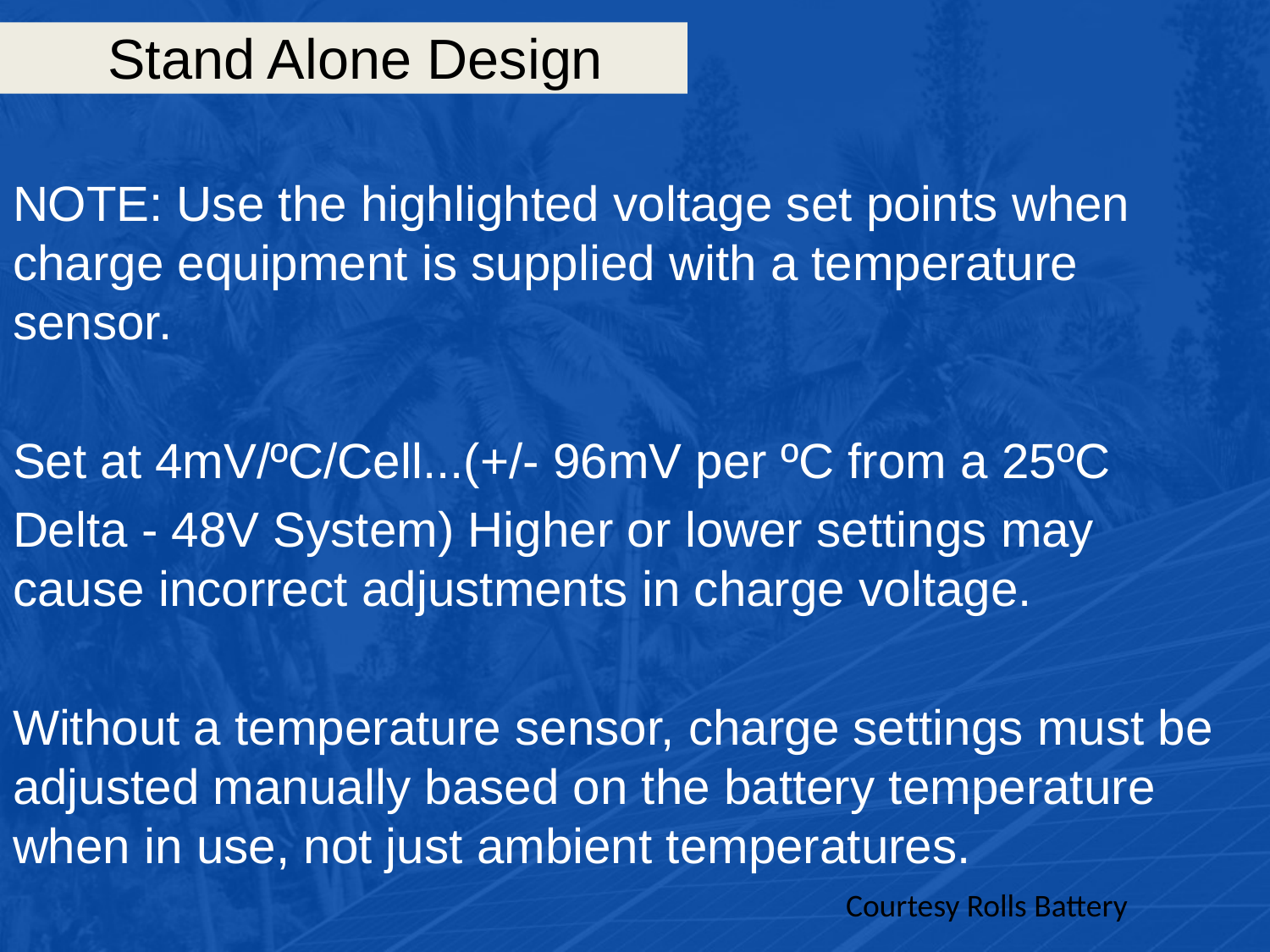

# Stand Alone Design
NOTE: Use the highlighted voltage set points when charge equipment is supplied with a temperature sensor.

Set at 4mV/ºC/Cell...(+/- 96mV per ºC from a 25ºC
Delta - 48V System) Higher or lower settings may cause incorrect adjustments in charge voltage.

Without a temperature sensor, charge settings must be adjusted manually based on the battery temperature when in use, not just ambient temperatures.

Courtesy Rolls Battery